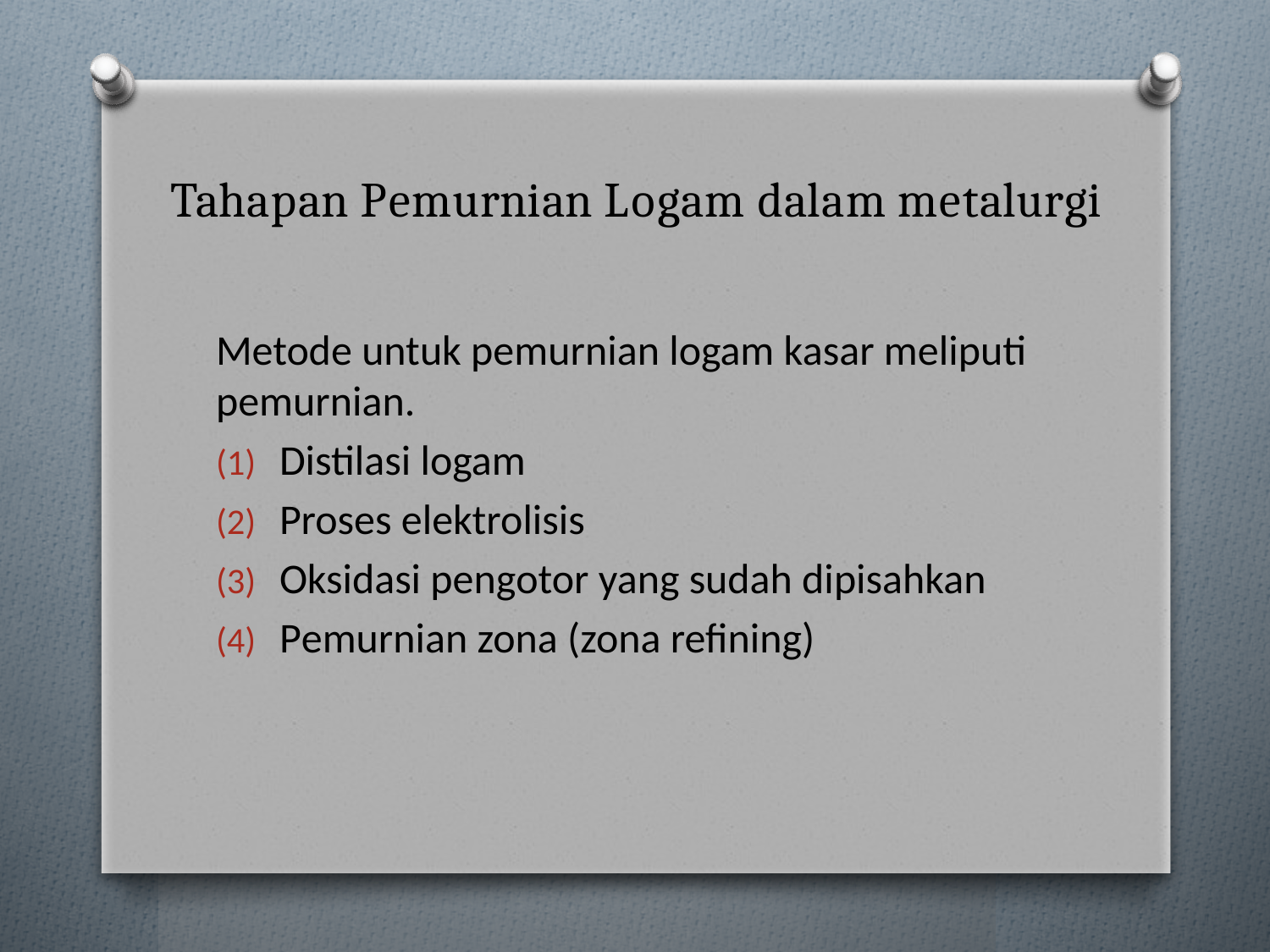

# Tahapan Pemurnian Logam dalam metalurgi
Metode untuk pemurnian logam kasar meliputi pemurnian.
Distilasi logam
Proses elektrolisis
Oksidasi pengotor yang sudah dipisahkan
Pemurnian zona (zona refining)